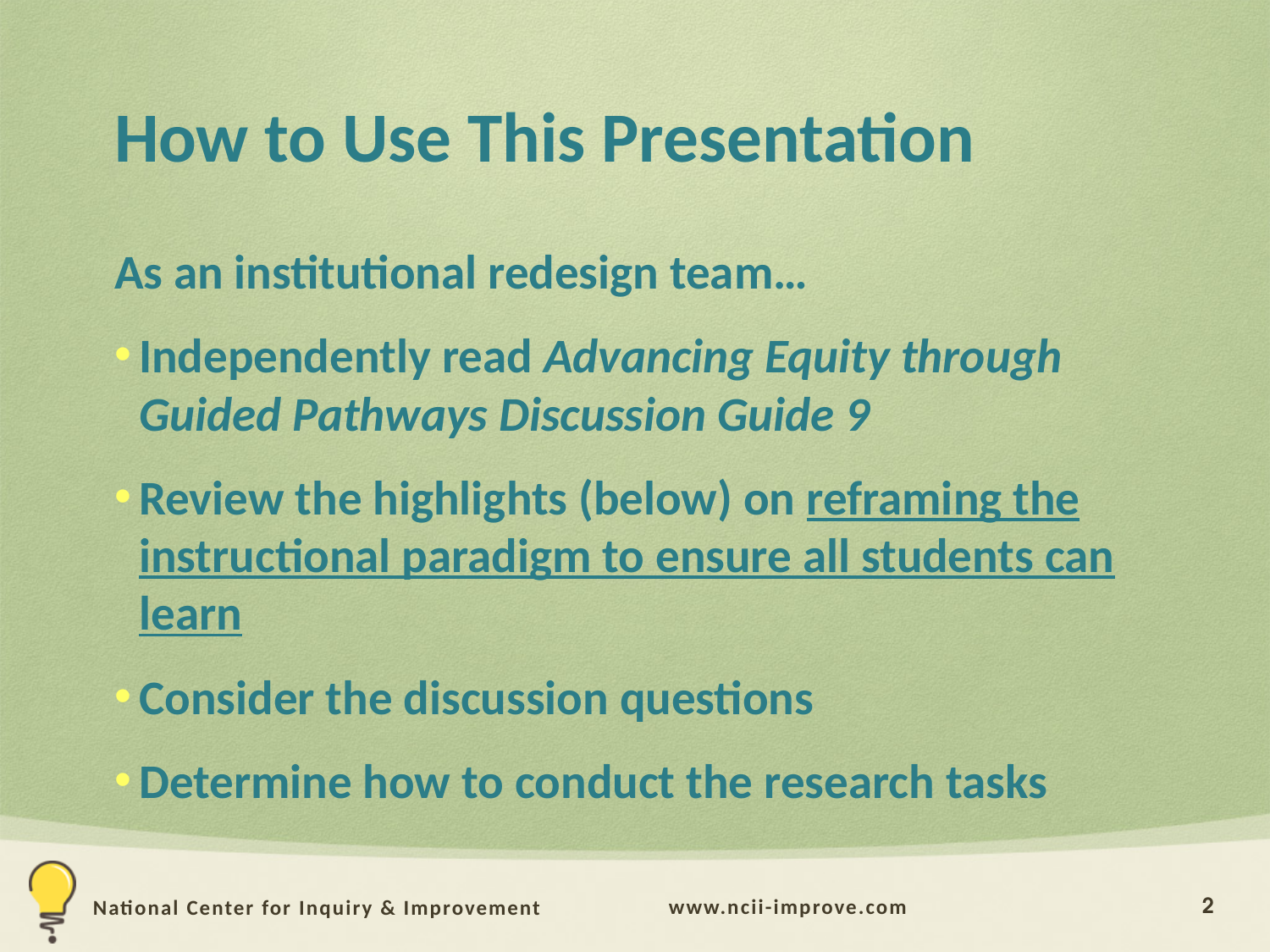

# How to Use This Presentation
As an institutional redesign team…
Independently read Advancing Equity through Guided Pathways Discussion Guide 9
Review the highlights (below) on reframing the instructional paradigm to ensure all students can learn
Consider the discussion questions
Determine how to conduct the research tasks
2